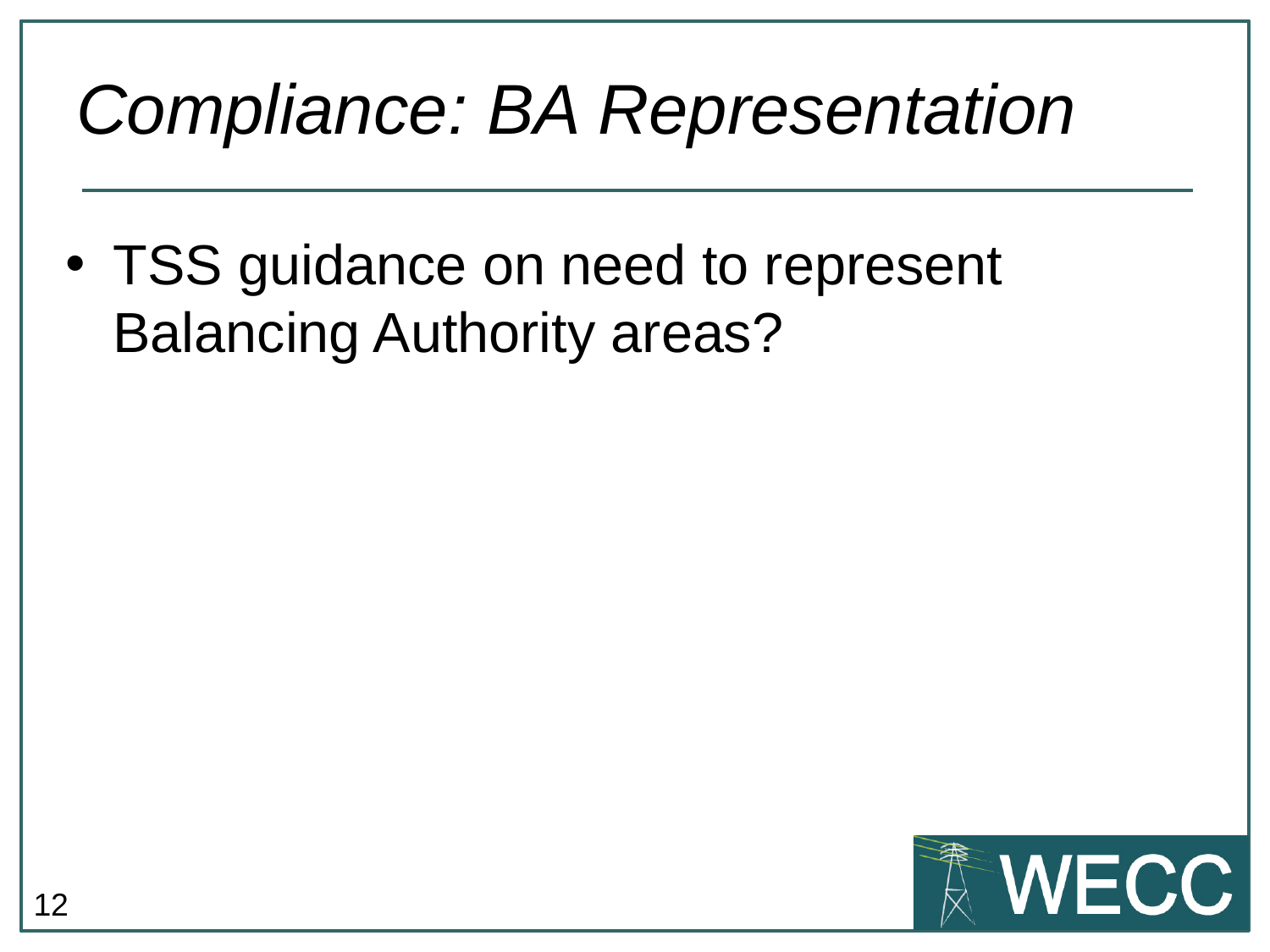

# Compliance: BA Representation
TSS guidance on need to represent Balancing Authority areas?